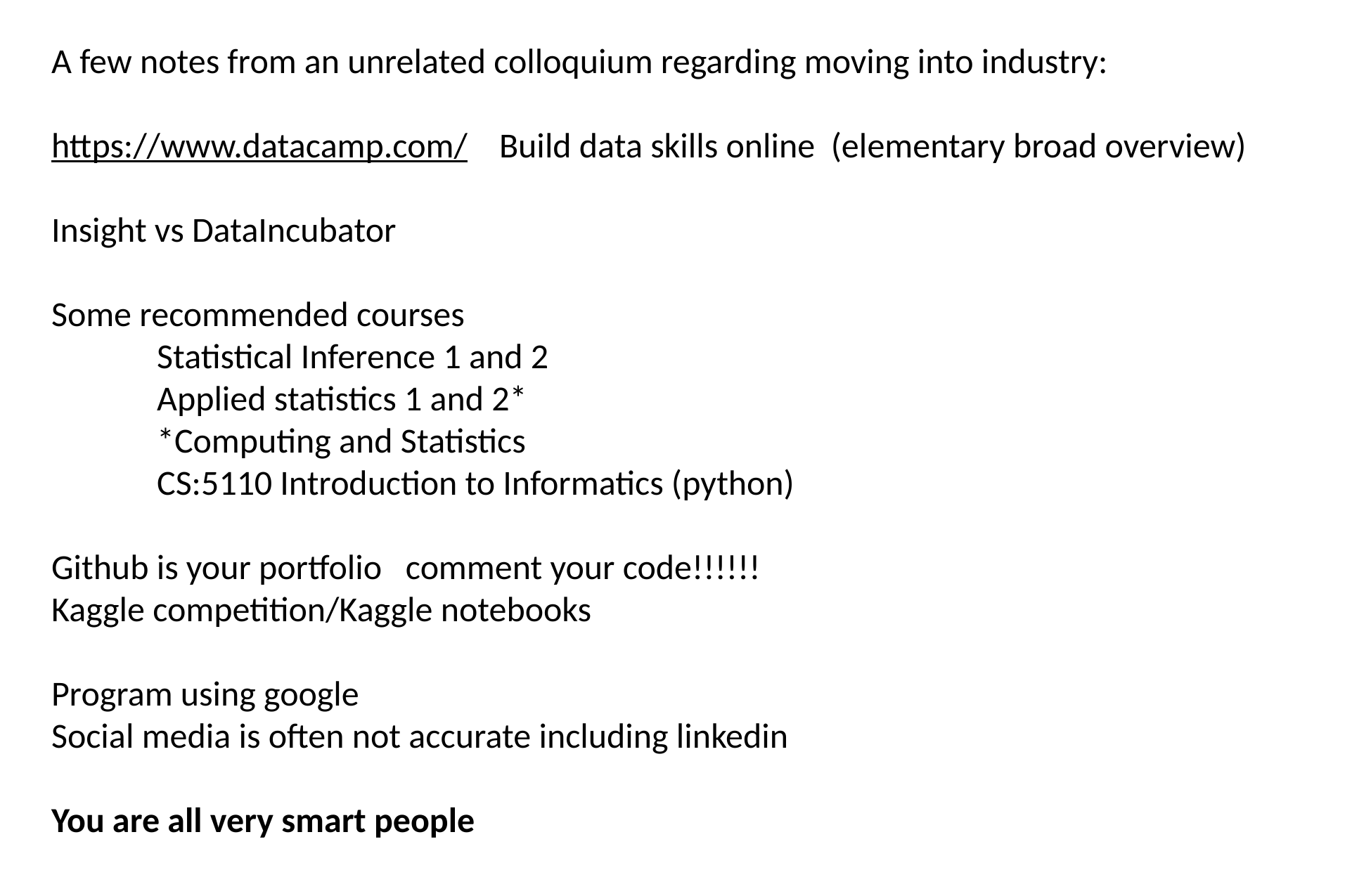

A few notes from an unrelated colloquium regarding moving into industry:

https://www.datacamp.com/    Build data skills online  (elementary broad overview)

Insight vs DataIncubator

Some recommended courses
	Statistical Inference 1 and 2
	Applied statistics 1 and 2*
	*Computing and Statistics
	CS:5110 Introduction to Informatics (python)

Github is your portfolio   comment your code!!!!!!
Kaggle competition/Kaggle notebooks

Program using google
Social media is often not accurate including linkedin

You are all very smart people

*Rhonda 2: Applied statistics 2